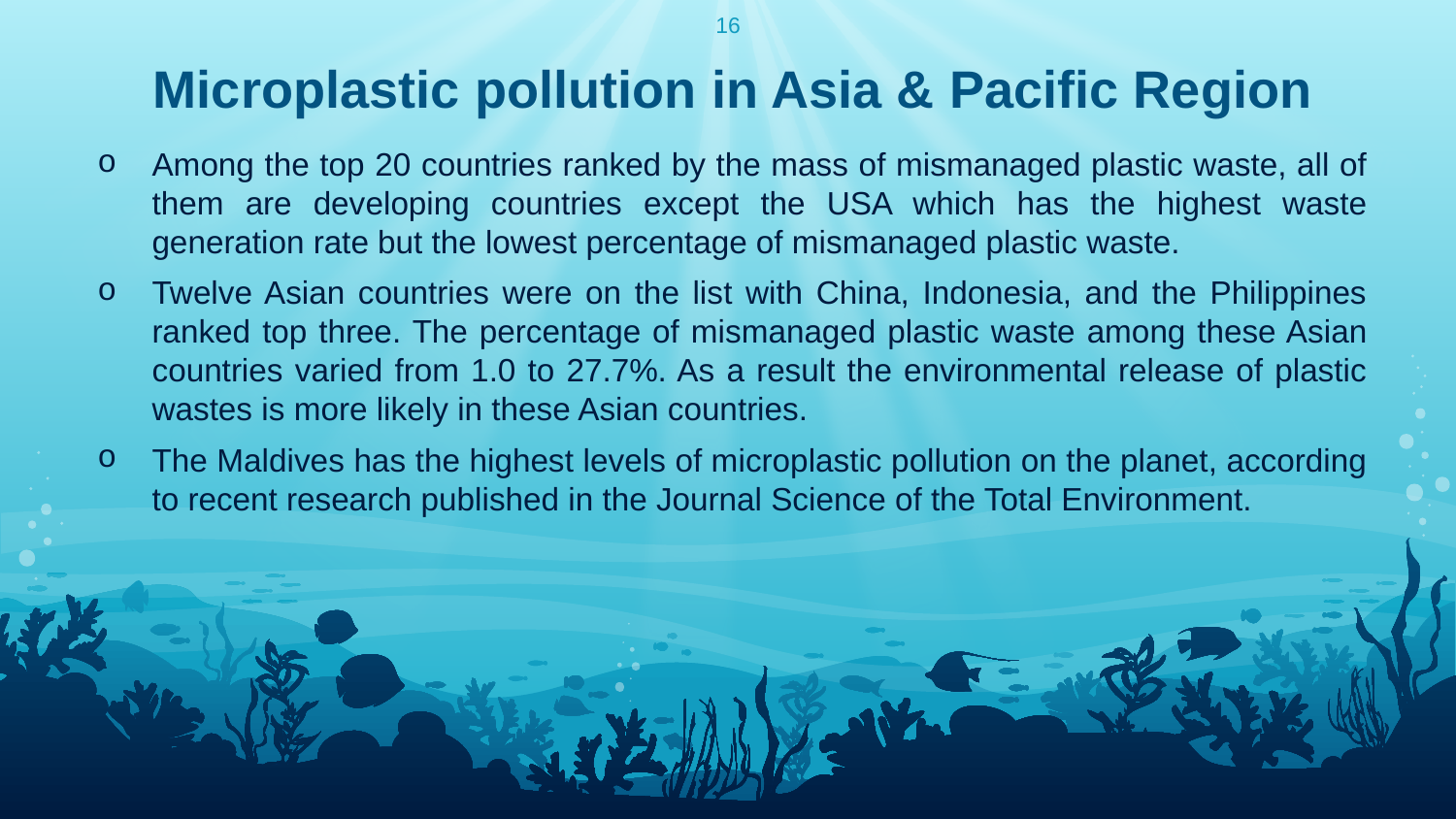

16
Microplastic pollution in Asia & Pacific Region
Among the top 20 countries ranked by the mass of mismanaged plastic waste, all of them are developing countries except the USA which has the highest waste generation rate but the lowest percentage of mismanaged plastic waste.

Twelve Asian countries were on the list with China, Indonesia, and the Philippines ranked top three. The percentage of mismanaged plastic waste among these Asian countries varied from 1.0 to 27.7%. As a result the environmental release of plastic wastes is more likely in these Asian countries.

The Maldives has the highest levels of microplastic pollution on the planet, according to recent research published in the Journal Science of the Total Environment.